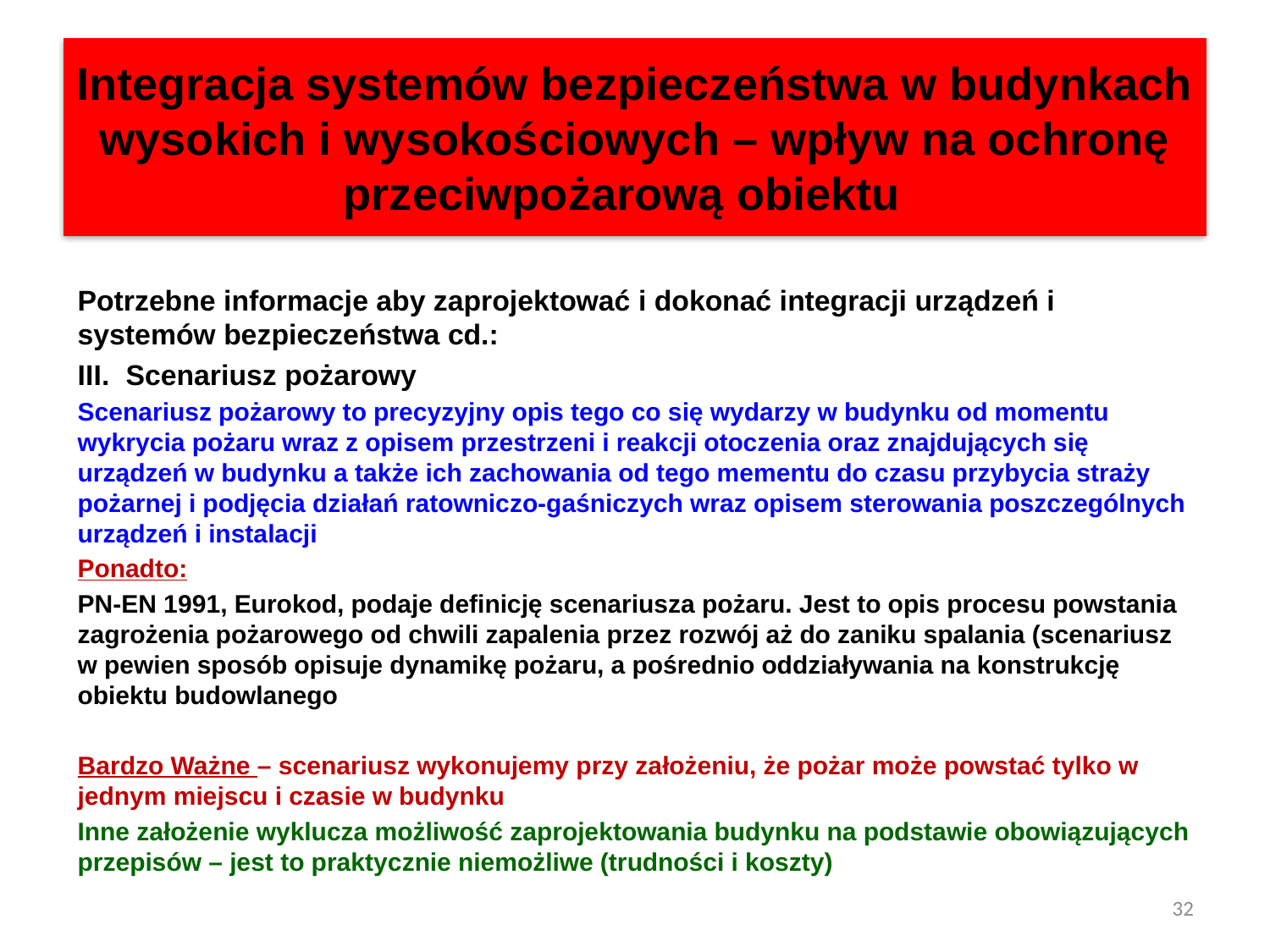

# Integracja systemów bezpieczeństwa w budynkach wysokich i wysokościowych – wpływ na ochronę przeciwpożarową obiektu

Potrzebne informacje aby zaprojektować i dokonać integracji urządzeń i systemów bezpieczeństwa cd.:
III.  Scenariusz pożarowy
Scenariusz pożarowy to precyzyjny opis tego co się wydarzy w budynku od momentu wykrycia pożaru wraz z opisem przestrzeni i reakcji otoczenia oraz znajdujących się urządzeń w budynku a także ich zachowania od tego mementu do czasu przybycia straży pożarnej i podjęcia działań ratowniczo-gaśniczych wraz opisem sterowania poszczególnych urządzeń i instalacji
Ponadto:
PN-EN 1991, Eurokod, podaje definicję scenariusza pożaru. Jest to opis procesu powstania zagrożenia pożarowego od chwili zapalenia przez rozwój aż do zaniku spalania (scenariusz w pewien sposób opisuje dynamikę pożaru, a pośrednio oddziaływania na konstrukcję obiektu budowlanego

Bardzo Ważne – scenariusz wykonujemy przy założeniu, że pożar może powstać tylko w jednym miejscu i czasie w budynku
Inne założenie wyklucza możliwość zaprojektowania budynku na podstawie obowiązujących przepisów – jest to praktycznie niemożliwe (trudności i koszty)

32